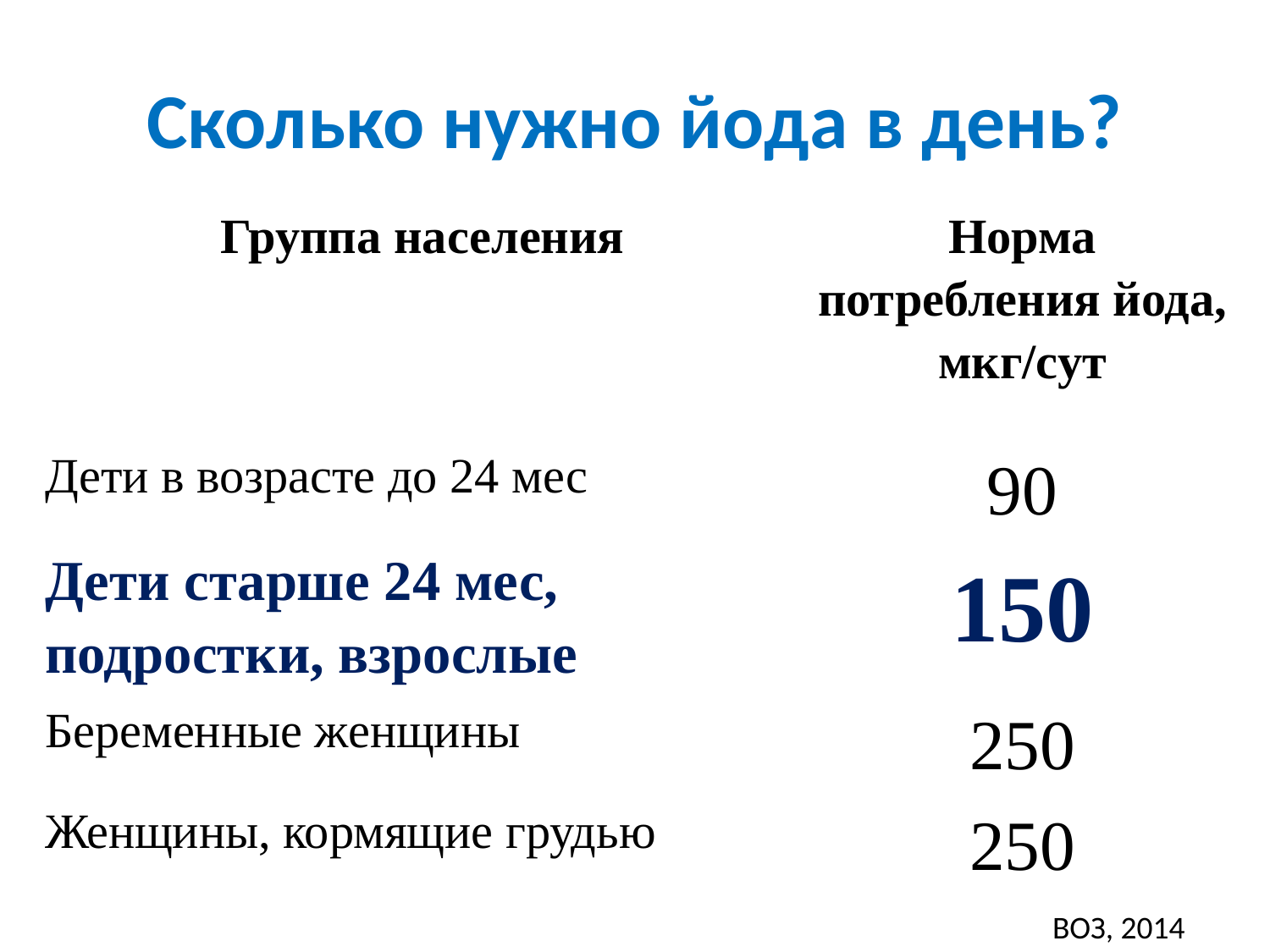

# Сколько нужно йода в день?
| Группа населения | Норма потребления йода, мкг/сут |
| --- | --- |
| Дети в возрасте до 24 мес | 90 |
| Дети старше 24 мес, подростки, взрослые | 150 |
| Беременные женщины | 250 |
| Женщины, кормящие грудью | 250 |
ВОЗ, 2014